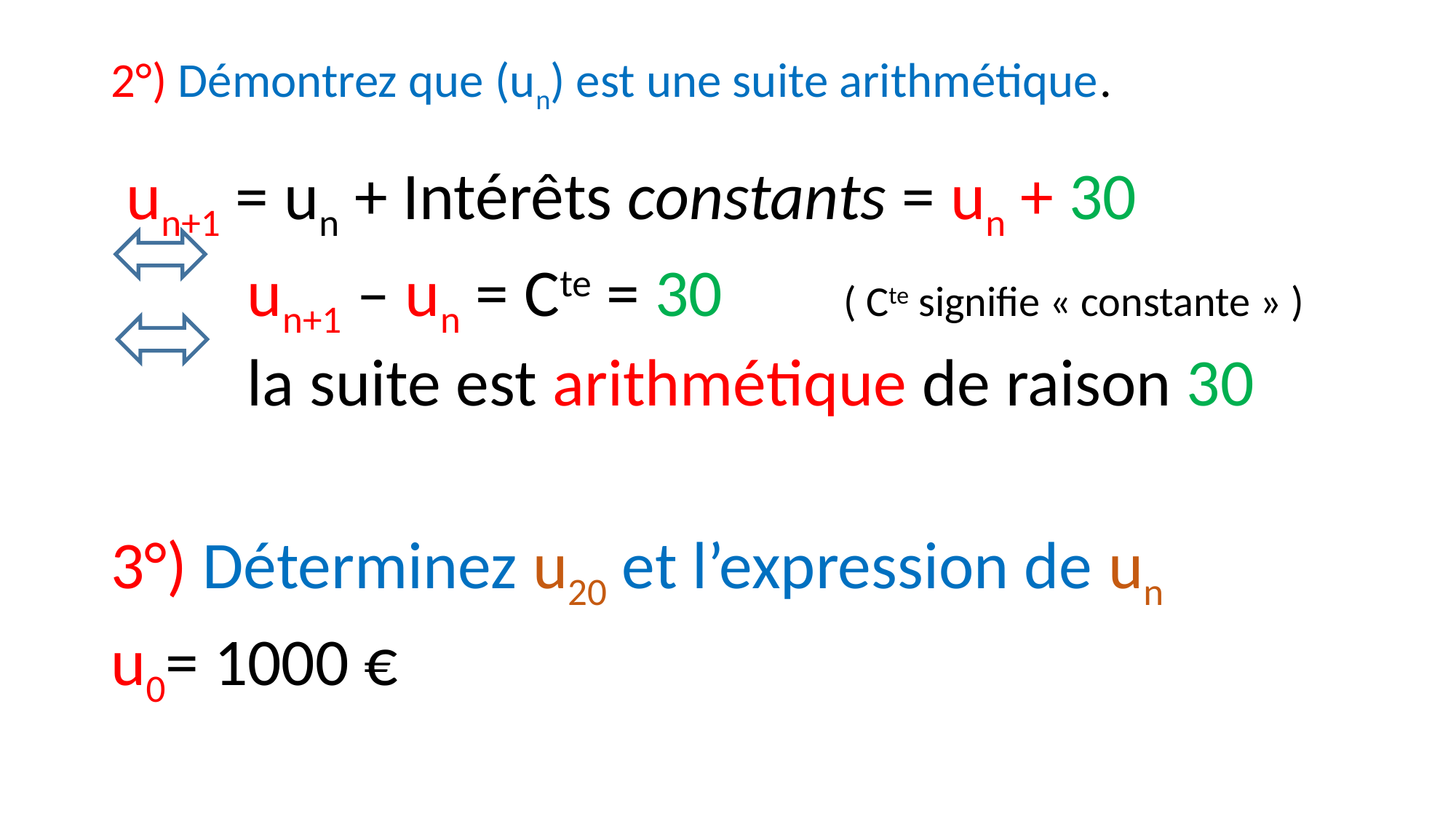

# 2°) Démontrez que (un) est une suite arithmétique.
 un+1 = un + Intérêts constants = un + 30
		un+1 – un = Cte = 30        ( Cte signifie « constante » )
		la suite est arithmétique de raison 30

3°) Déterminez u20 et l’expression de un
u0= 1000 €